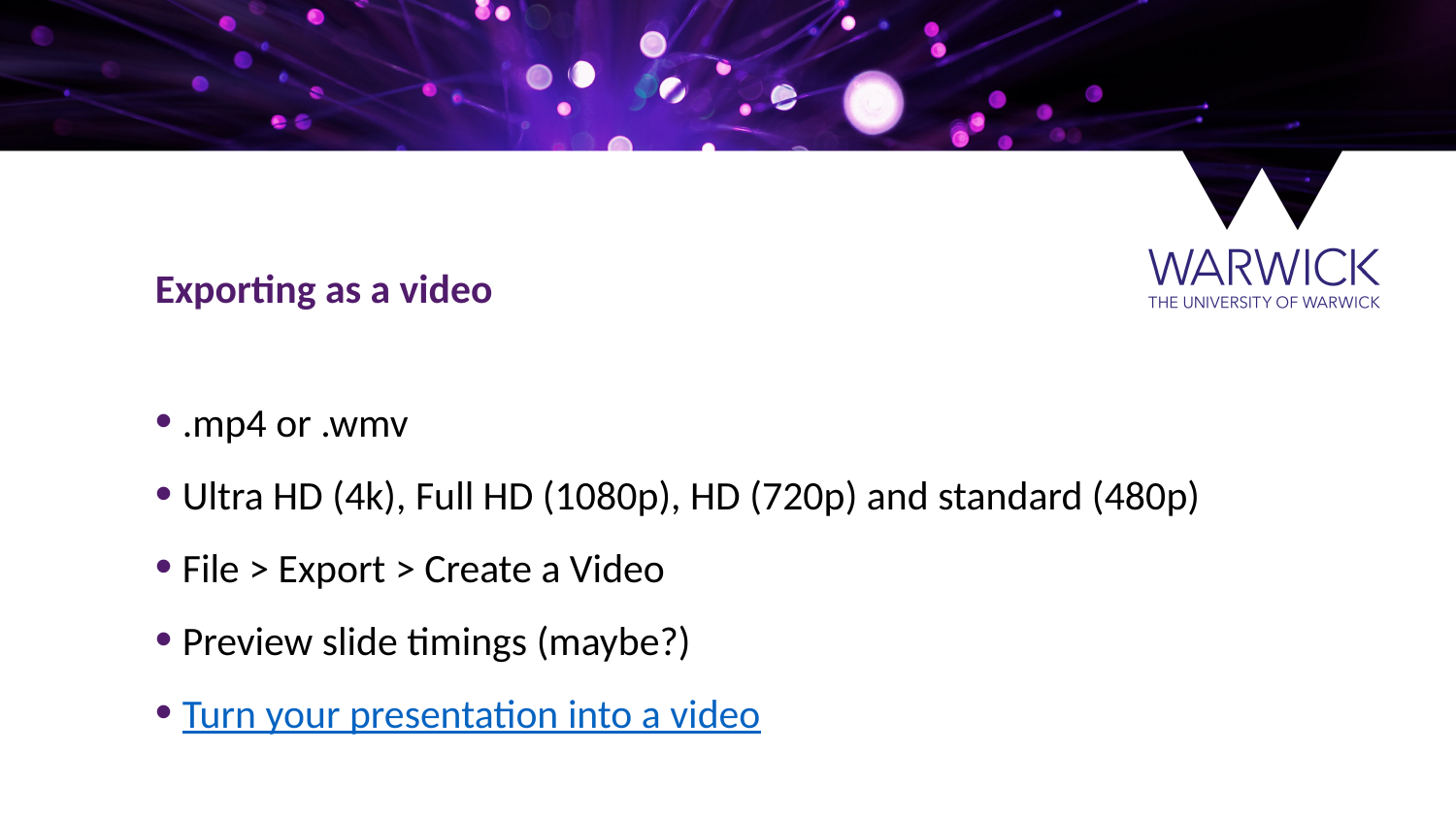

Exporting as a video
.mp4 or .wmv
Ultra HD (4k), Full HD (1080p), HD (720p) and standard (480p)
File > Export > Create a Video
Preview slide timings (maybe?)
Turn your presentation into a video